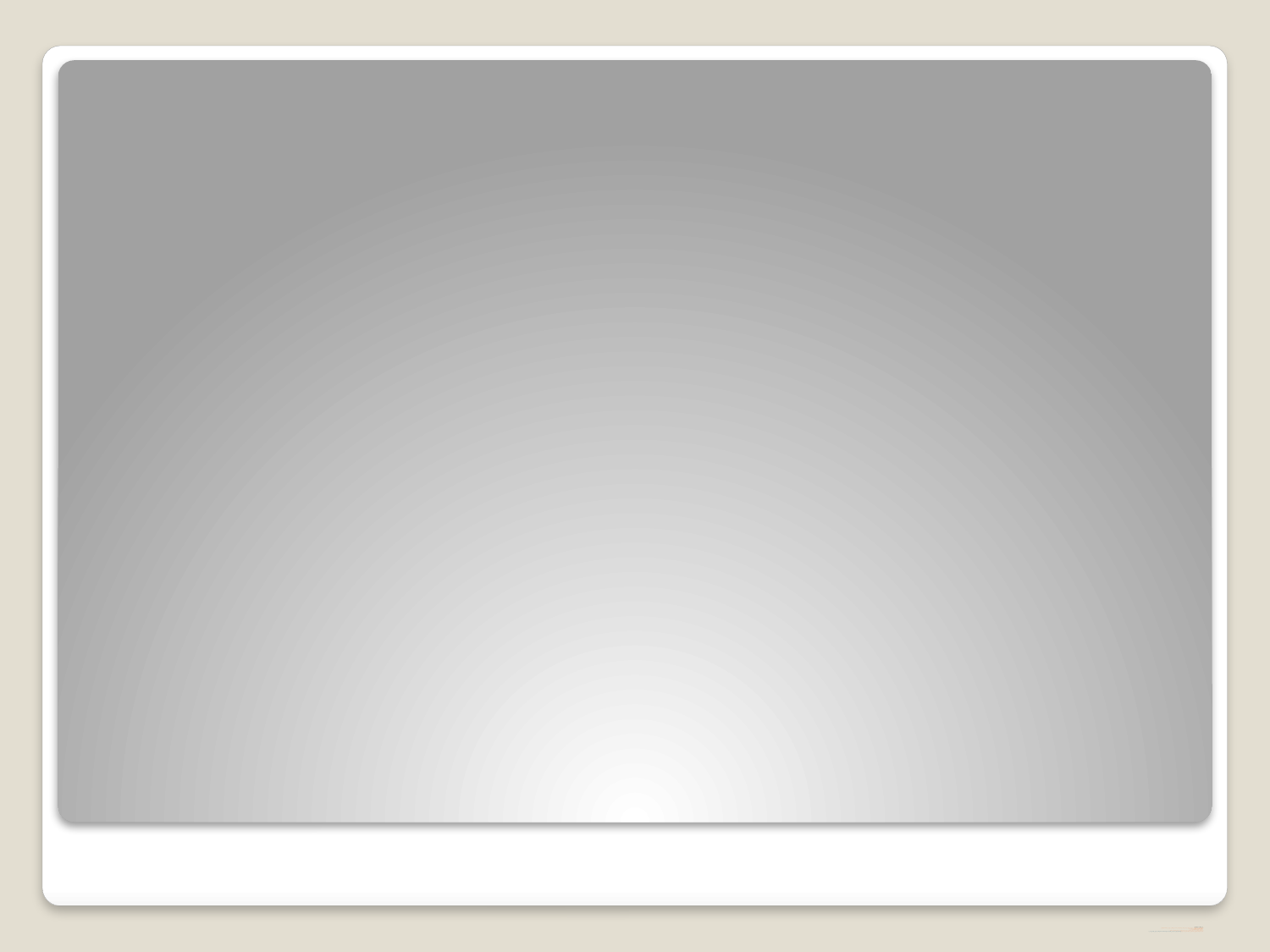

# أبرز مطالب حركة الإصلاح: بعد ألمانيا انتقلت حركة الإصلاح إلى سويسرا بزعامة ‘زونجلي’، ثم إلى فرنسا وجنيف بزعامة ‘جون كالفن’. ومن أبرز مطالب الإصلاح كان: - إنشاء كنيسة قومية للتخلص من التبعية لروما - السماح للقساوسة بالزواج - التغلب على الهراطقة بالكتب لا بالحرق - توحيد القانون ليطبق على رجال الدين والمدنيين على حد سواء، مع التخلي عن قوانين الكنيسة في الحكم. - الدعوة إلى إحلال الزواج بين المسيحيين وغير المسيحيين حيث قال لوتر: «إن الشخص الوثني سواء كان رجلا أو امرأة فإن الله خلقه، كما خلق القديس بطرس والقديس بولس...»